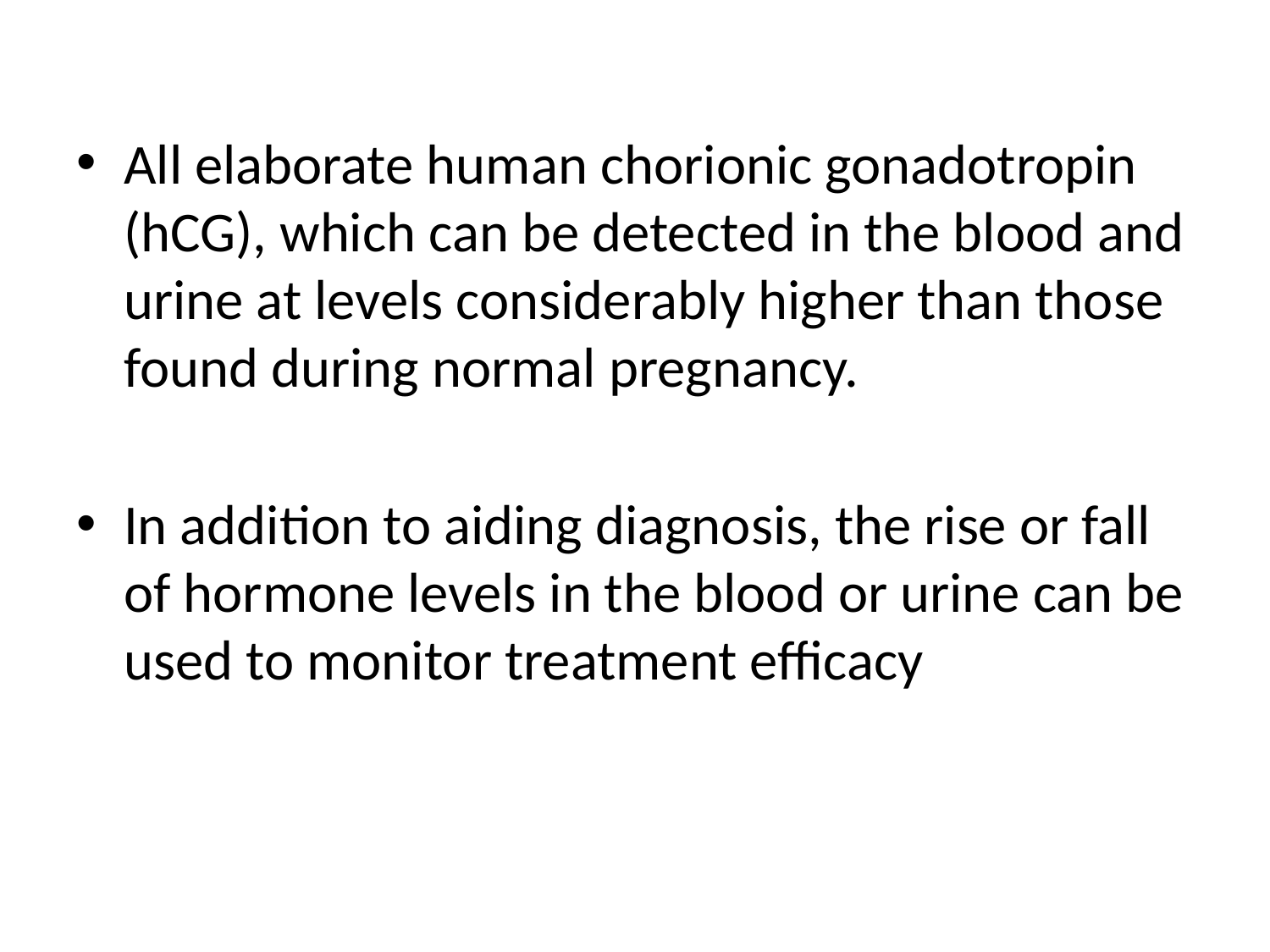

#

All elaborate human chorionic gonadotropin (hCG), which can be detected in the blood and urine at levels considerably higher than those found during normal pregnancy.

In addition to aiding diagnosis, the rise or fall of hormone levels in the blood or urine can be used to monitor treatment efficacy